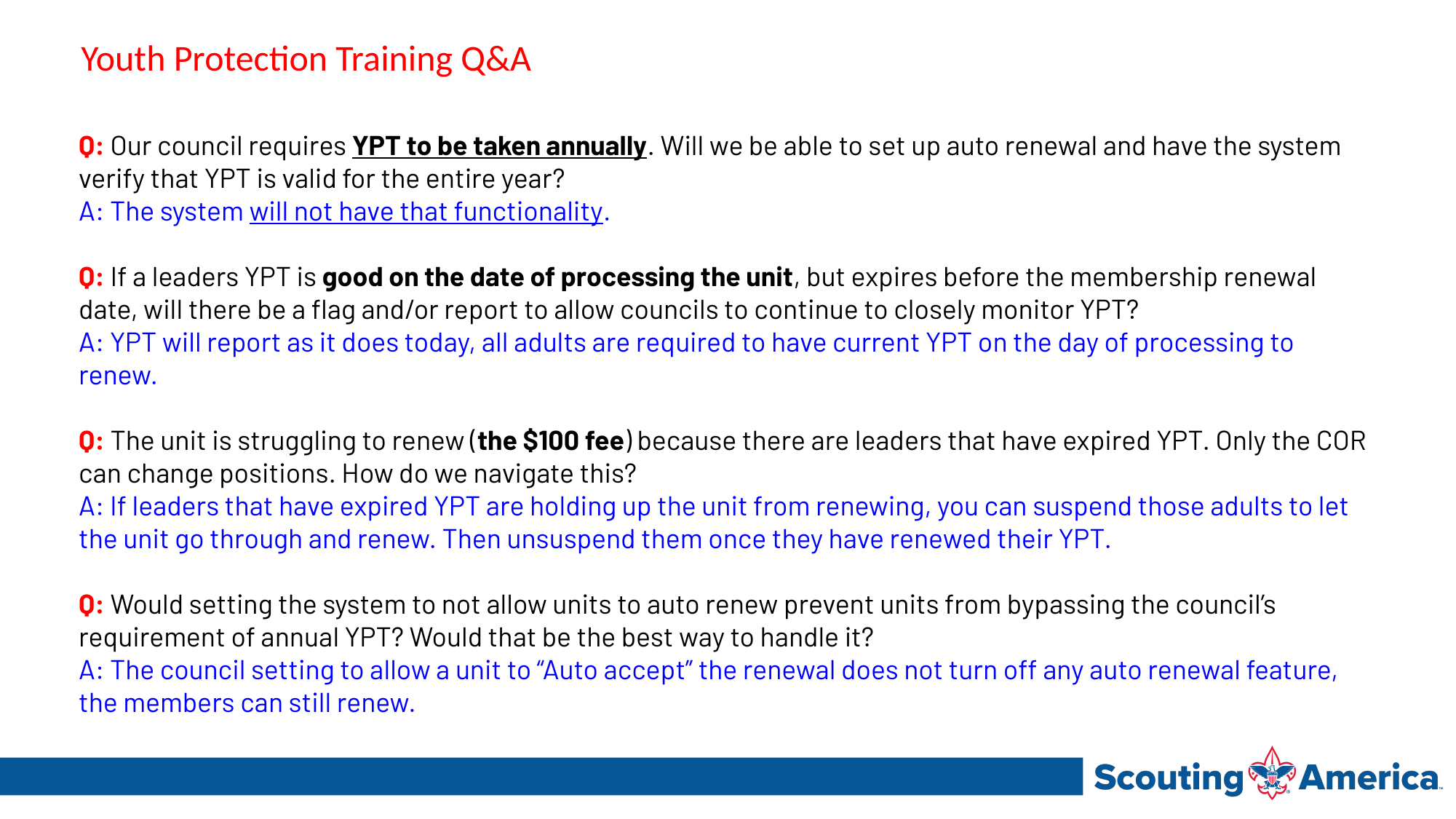

Youth Protection Training Q&A
Q: Our council requires YPT to be taken annually. Will we be able to set up auto renewal and have the system verify that YPT is valid for the entire year?
A: The system will not have that functionality.

Q: If a leaders YPT is good on the date of processing the unit, but expires before the membership renewal date, will there be a flag and/or report to allow councils to continue to closely monitor YPT?
A: YPT will report as it does today, all adults are required to have current YPT on the day of processing to renew.

Q: The unit is struggling to renew (the $100 fee) because there are leaders that have expired YPT. Only the COR can change positions. How do we navigate this?
A: If leaders that have expired YPT are holding up the unit from renewing, you can suspend those adults to let the unit go through and renew. Then unsuspend them once they have renewed their YPT.

Q: Would setting the system to not allow units to auto renew prevent units from bypassing the council’s requirement of annual YPT? Would that be the best way to handle it?
A: The council setting to allow a unit to “Auto accept” the renewal does not turn off any auto renewal feature, the members can still renew.